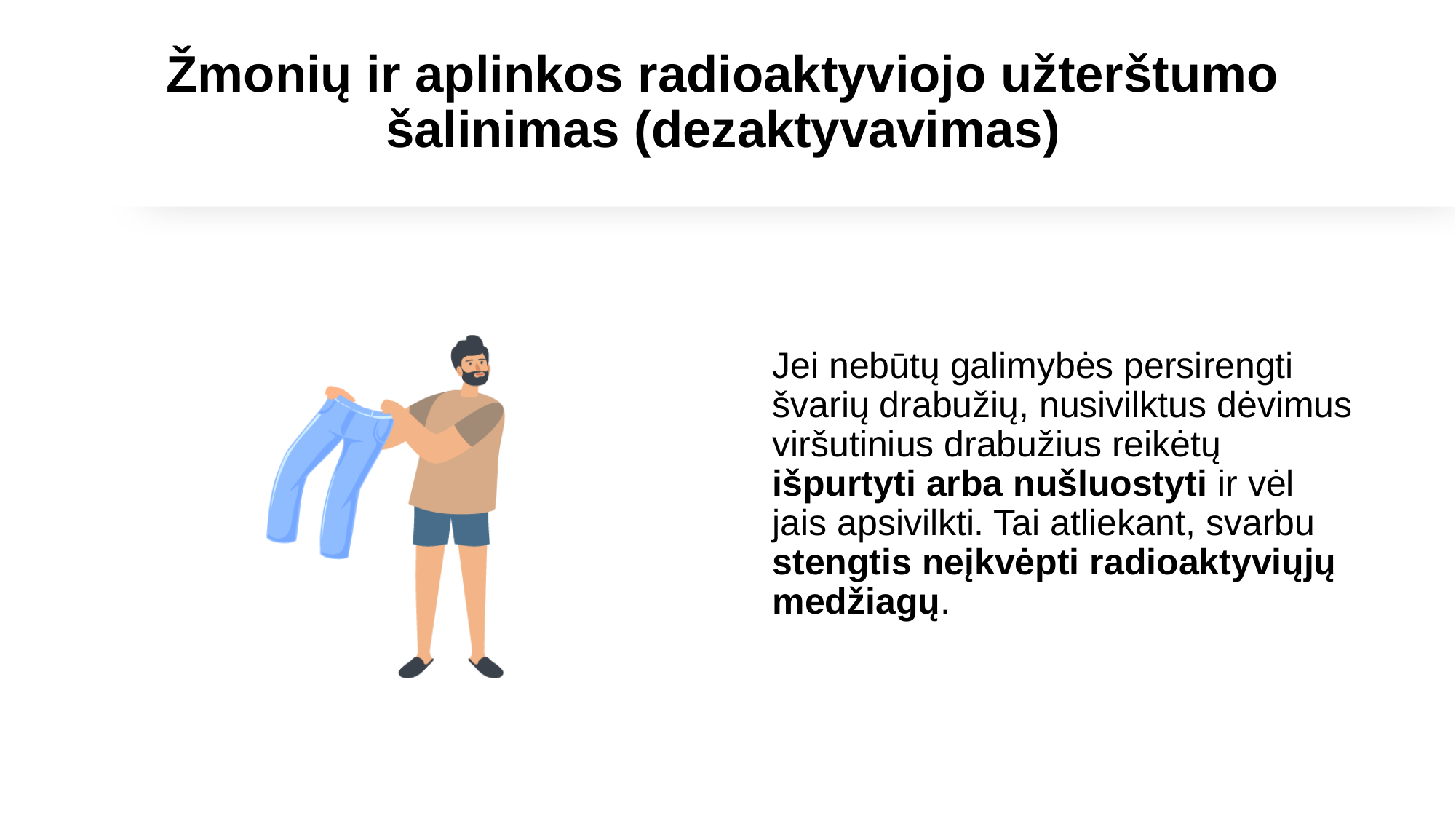

# Žmonių ir aplinkos radioaktyviojo užterštumo šalinimas (dezaktyvavimas)
Jei nebūtų galimybės persirengti švarių drabužių, nusivilktus dėvimus viršutinius drabužius reikėtų išpurtyti arba nušluostyti ir vėl jais apsivilkti. Tai atliekant, svarbu stengtis neįkvėpti radioaktyviųjų medžiagų.